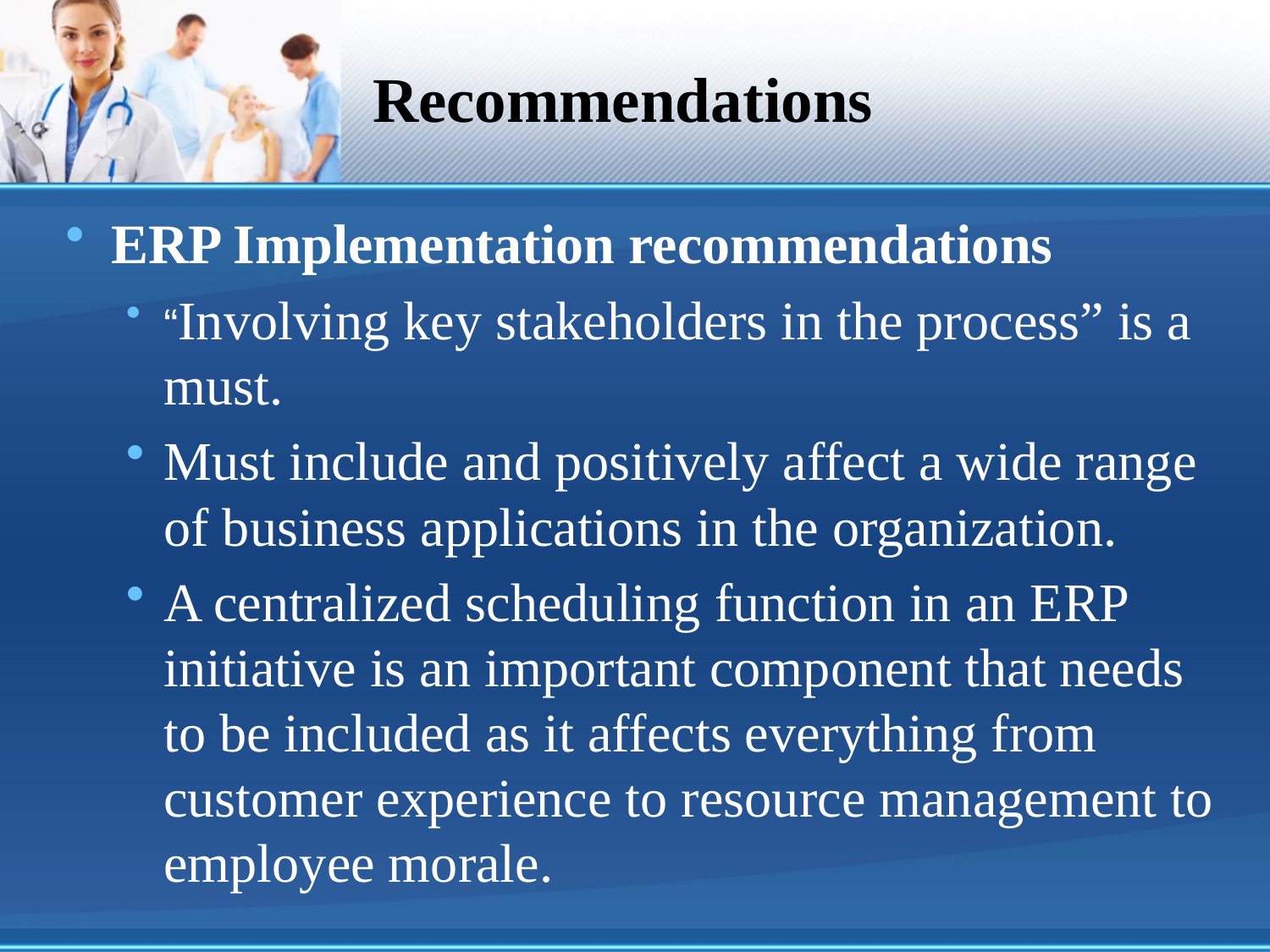

# Recommendations
ERP Implementation recommendations
“Involving key stakeholders in the process” is a must.
Must include and positively affect a wide range of business applications in the organization.
A centralized scheduling function in an ERP initiative is an important component that needs to be included as it affects everything from customer experience to resource management to employee morale.